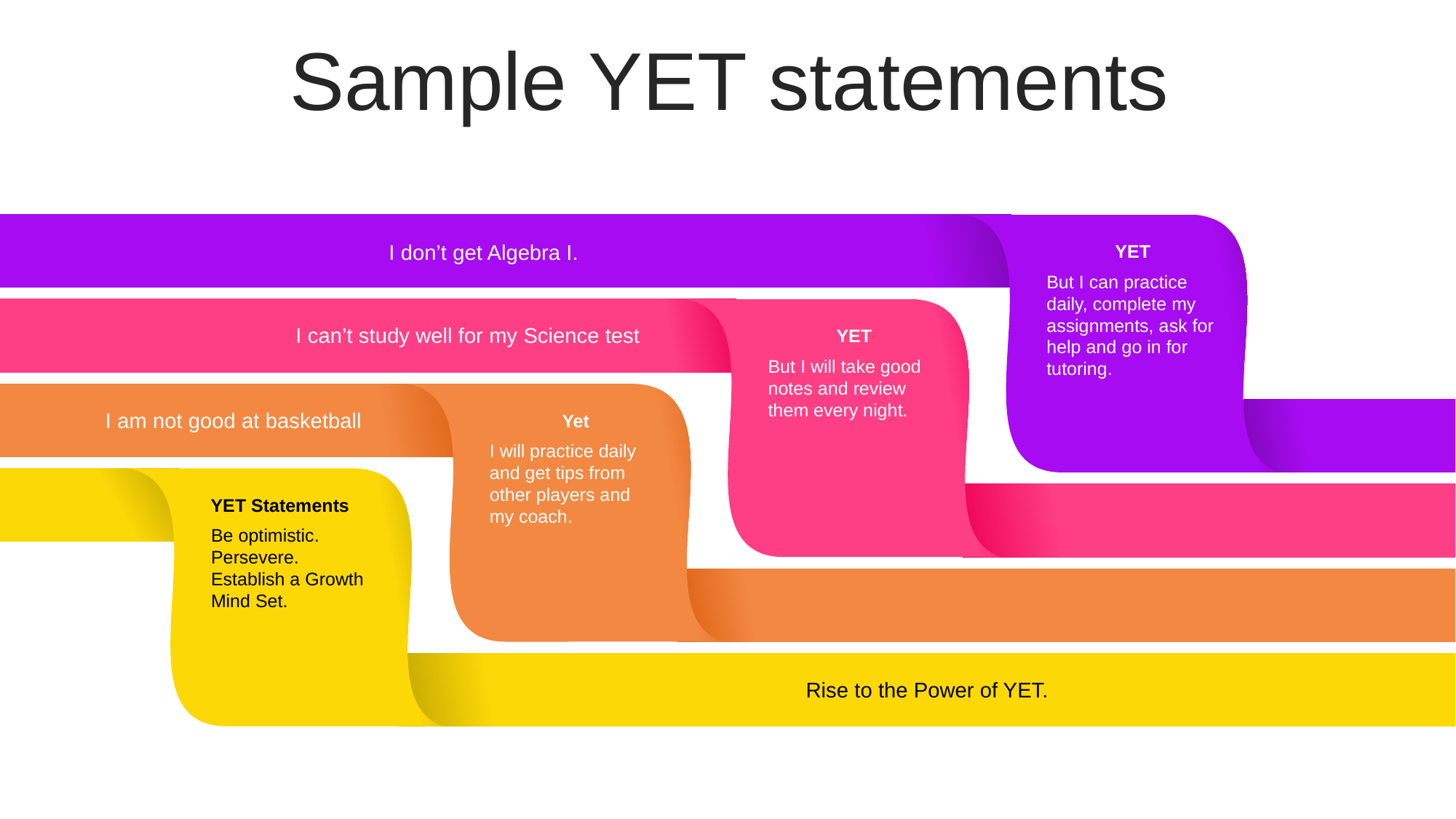

Sample YET statements

I don’t get Algebra I.
YET
But I can practice daily, complete my assignments, ask for help and go in for tutoring.

I can’t study well for my Science test
YET
But I will take good notes and review them every night.
I am not good at basketball

Yet
I will practice daily and get tips from other players and my coach.

YET Statements
Be optimistic.
Persevere.
Establish a Growth Mind Set.

Rise to the Power of YET.